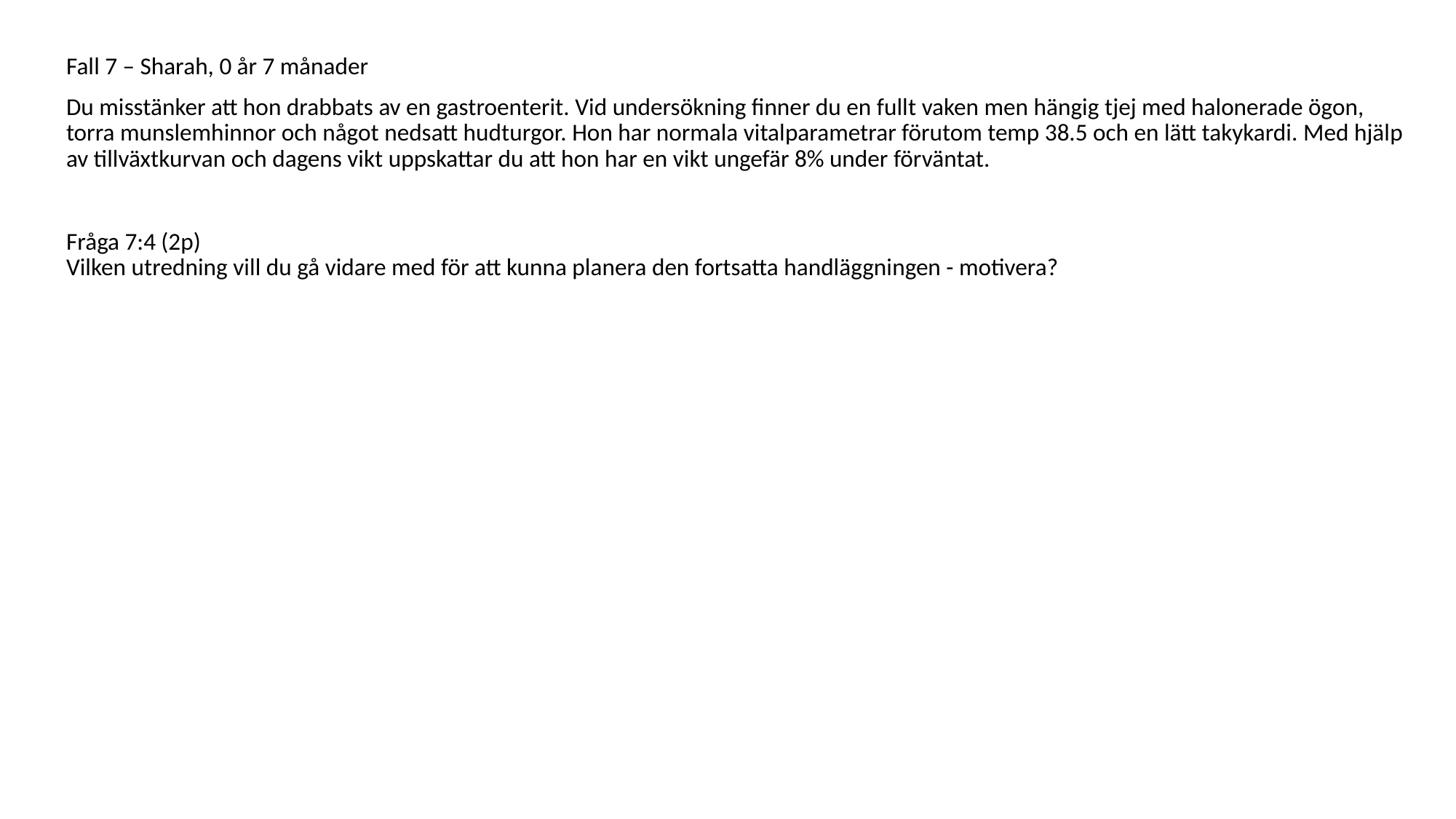

Fall 7 – Sharah, 0 år 7 månader
Du misstänker att hon drabbats av en gastroenterit. Vid undersökning finner du en fullt vaken men hängig tjej med halonerade ögon, torra munslemhinnor och något nedsatt hudturgor. Hon har normala vitalparametrar förutom temp 38.5 och en lätt takykardi. Med hjälp av tillväxtkurvan och dagens vikt uppskattar du att hon har en vikt ungefär 8% under förväntat.

Fråga 7:4 (2p)
Vilken utredning vill du gå vidare med för att kunna planera den fortsatta handläggningen - motivera?